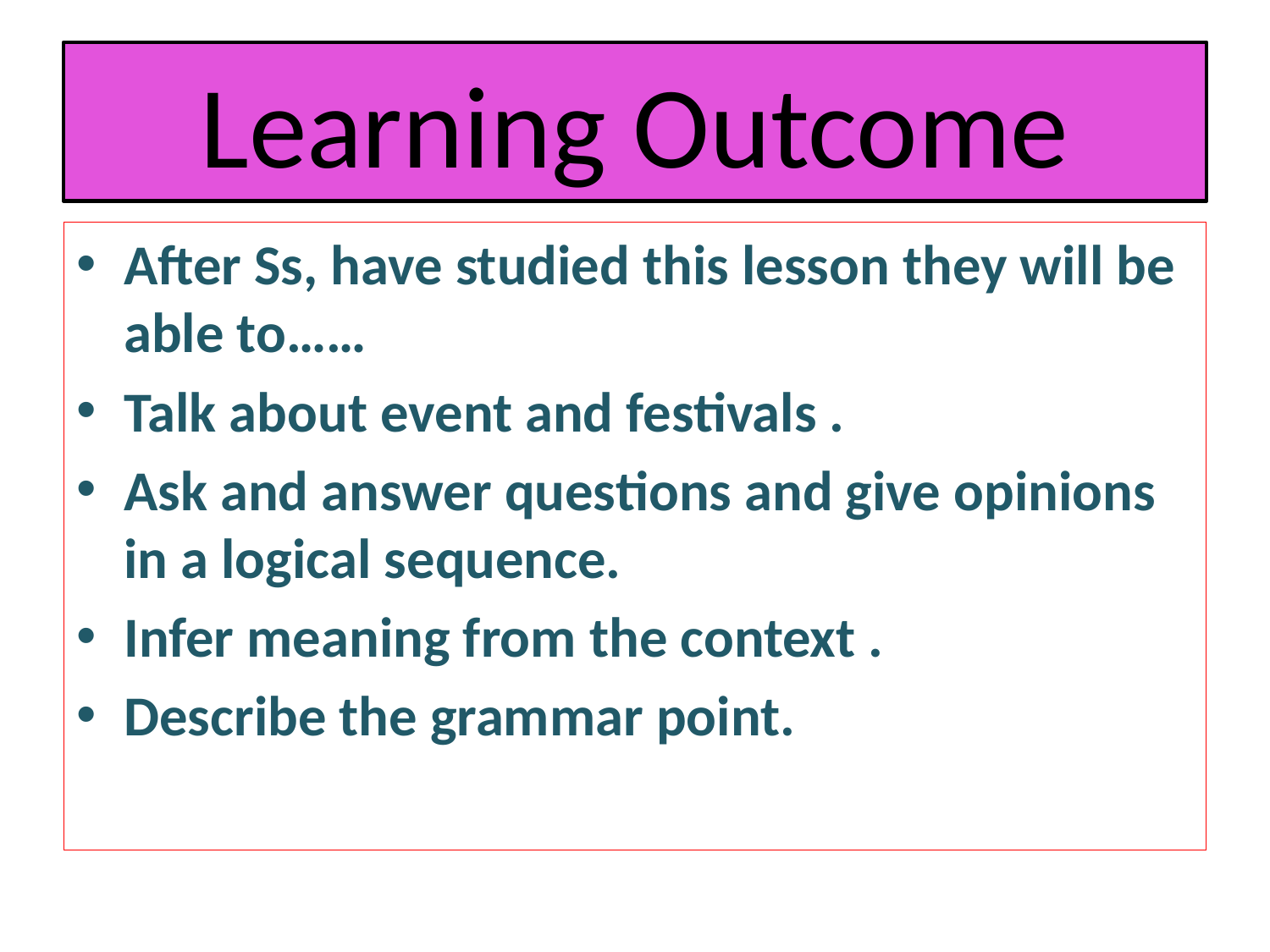

# Learning Outcome
After Ss, have studied this lesson they will be able to……
Talk about event and festivals .
Ask and answer questions and give opinions in a logical sequence.
Infer meaning from the context .
Describe the grammar point.